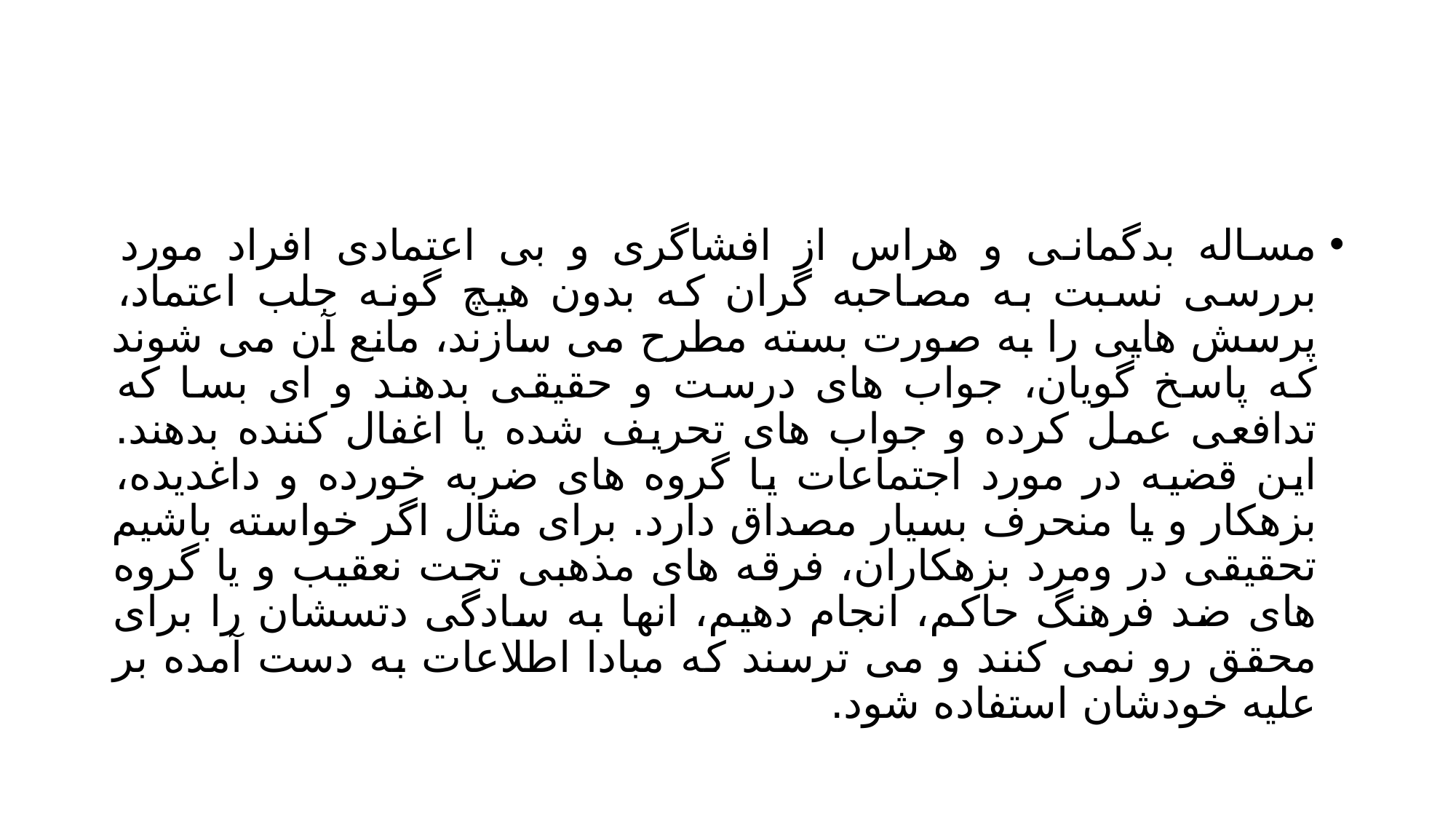

#
مساله بدگمانی و هراس از افشاگری و بی اعتمادی افراد مورد بررسی نسبت به مصاحبه گران که بدون هیچ گونه جلب اعتماد، پرسش هایی را به صورت بسته مطرح می سازند، مانع آن می شوند که پاسخ گویان، جواب های درست و حقیقی بدهند و ای بسا که تدافعی عمل کرده و جواب های تحریف شده یا اغفال کننده بدهند. این قضیه در مورد اجتماعات یا گروه های ضربه خورده و داغدیده، بزهکار و یا منحرف بسیار مصداق دارد. برای مثال اگر خواسته باشیم تحقیقی در ومرد بزهکاران، فرقه های مذهبی تحت نعقیب و یا گروه های ضد فرهنگ حاکم، انجام دهیم، انها به سادگی دتسشان را برای محقق رو نمی کنند و می ترسند که مبادا اطلاعات به دست آمده بر علیه خودشان استفاده شود.